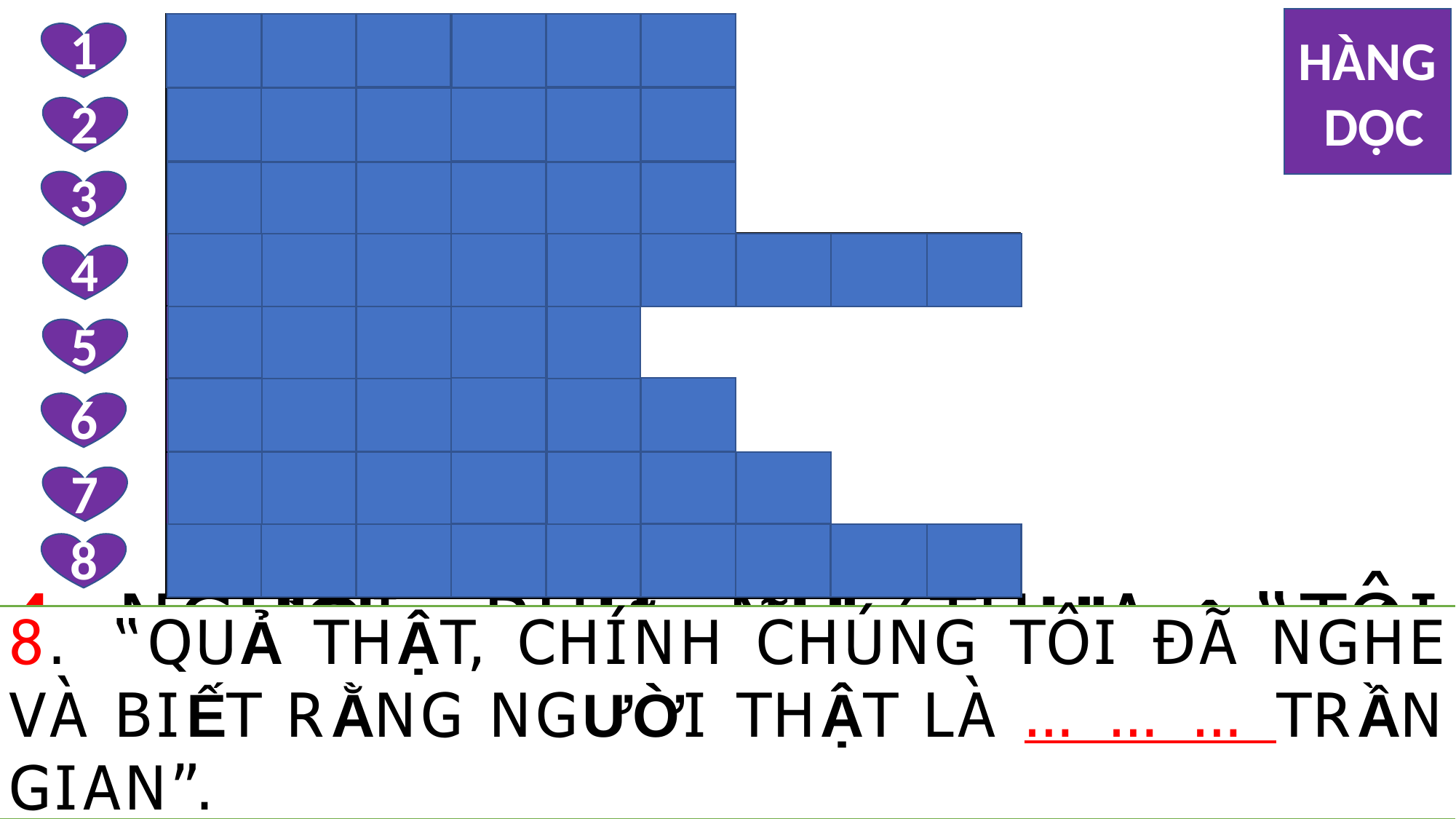

HÀNG
 DỌC
|  | D | O | T | H | Á | I |  |  |  |  |
| --- | --- | --- | --- | --- | --- | --- | --- | --- | --- | --- |
|  | S | A | M | A | R | I |  |  |  |  |
|  | N | G | Ô | N | S | Ứ |  |  |  |  |
|  | Đ | Ấ | N | G | M | Ê | S | I | A |  |
|  | G | I | U | S | E |  |  |  |  |  |
|  | S | Ự | S | Ố | N | G |  |  |  |  |
|  | T | R | Ê | N | N | Ú | I |  |  |  |
|  | Đ | Ấ | N | G | C | Ứ | U | Đ | Ộ |  |

1

2

3

4

5

6

7

8
7. 	NGƯỜI SA-MA-RI THỜ PHƯỢNG THIÊN CHÚA Ở ĐÂU?
8.	“QUẢ THẬT, CHÍNH CHÚNG TÔI ĐÃ NGHE VÀ BIẾT RẰNG NGƯỜI THẬT LÀ … … … TRẦN GIAN”.
1. ƠN CỨU ĐỘ PHÁT XUẤT TỪ DÂN TỘC NÀO?
2.	NGƯỜI PHỤ NỮ ĐÃ NÓI CHUYỆN VỚI CHÚA GIÊ-SU TRONG BÀI TIN MỪNG LÀ NGƯỜI XỨ NÀO?
4.	NGƯỜI PHỤ NỮ THƯA: “TÔI BIẾT … …, GỌI LÀ ĐỨC KI-TÔ, SẼ ĐẾN”
3.	NGƯỜI PHỤ NỮ ĐÃ CHO RẰNG CHÚA GIÊ-SU LÀ GÌ?
5.	THỬA ĐẤT ĐƯỢC NHẮC ĐẾN TRONG BÀI TIN MỪNG LÀ CỦA ÔNG GIA-CÓP CHO AI?
6.	CHÚA GIÊ-SU NÓI MẠCH NƯỚC NGÀI BAN ĐEM LẠI CHO CON NGƯỜI ĐIỀU GÌ?